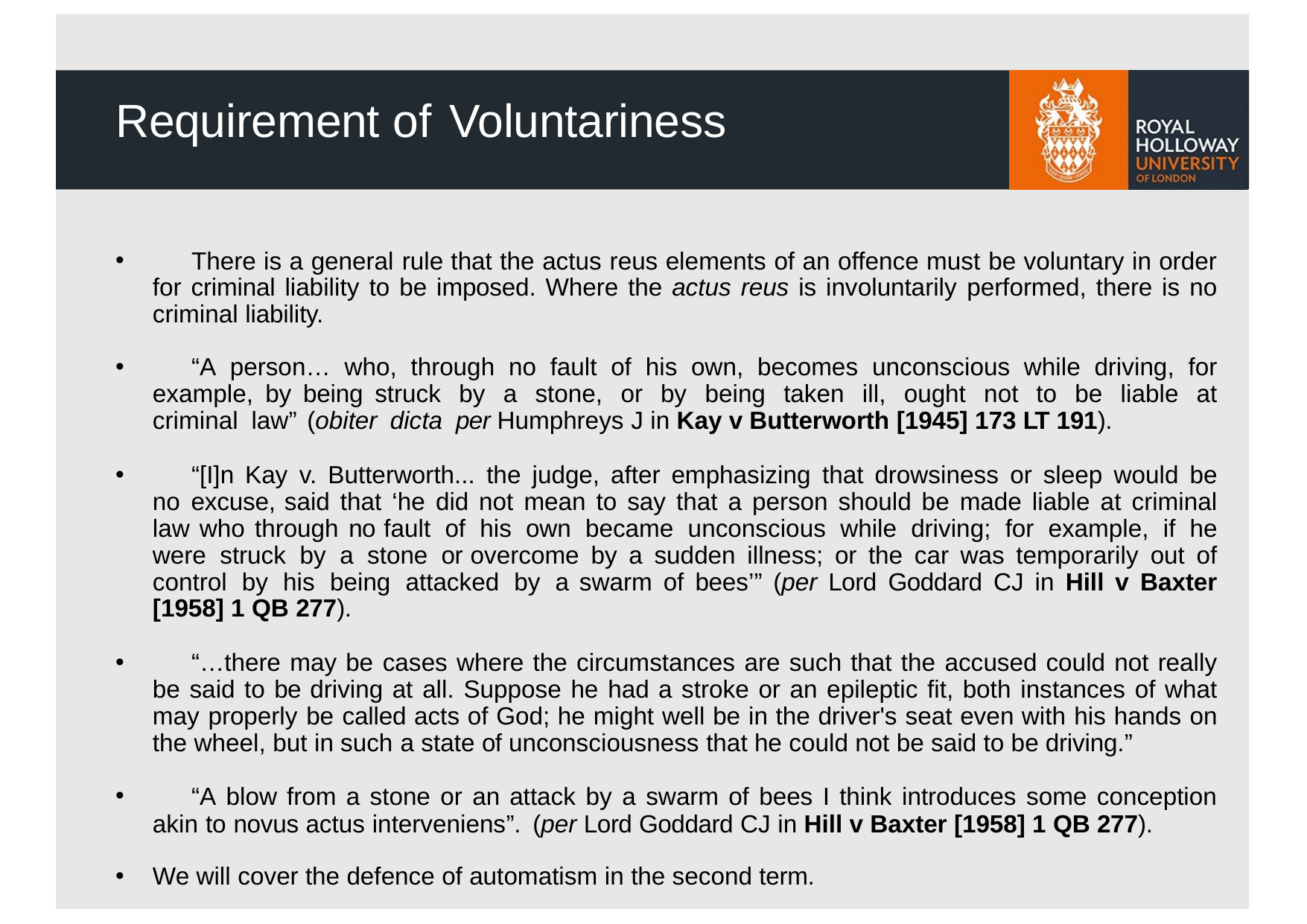

# Requirement of Voluntariness
	There is a general rule that the actus reus elements of an offence must be voluntary in order for criminal liability to be imposed. Where the actus reus is involuntarily performed, there is no criminal liability.
	“A person… who, through no fault of his own, becomes unconscious while driving, for example, by being struck by a stone, or by being taken ill, ought not to be liable at criminal law” (obiter dicta per Humphreys J in Kay v Butterworth [1945] 173 LT 191).
	“[I]n Kay v. Butterworth... the judge, after emphasizing that drowsiness or sleep would be no excuse, said that ‘he did not mean to say that a person should be made liable at criminal law who through no fault of his own became unconscious while driving; for example, if he were struck by a stone or overcome by a sudden illness; or the car was temporarily out of control by his being attacked by a swarm of bees’” (per Lord Goddard CJ in Hill v Baxter [1958] 1 QB 277).
	“…there may be cases where the circumstances are such that the accused could not really be said to be driving at all. Suppose he had a stroke or an epileptic fit, both instances of what may properly be called acts of God; he might well be in the driver's seat even with his hands on the wheel, but in such a state of unconsciousness that he could not be said to be driving.”
	“A blow from a stone or an attack by a swarm of bees I think introduces some conception akin to novus actus interveniens”. (per Lord Goddard CJ in Hill v Baxter [1958] 1 QB 277).
We will cover the defence of automatism in the second term.